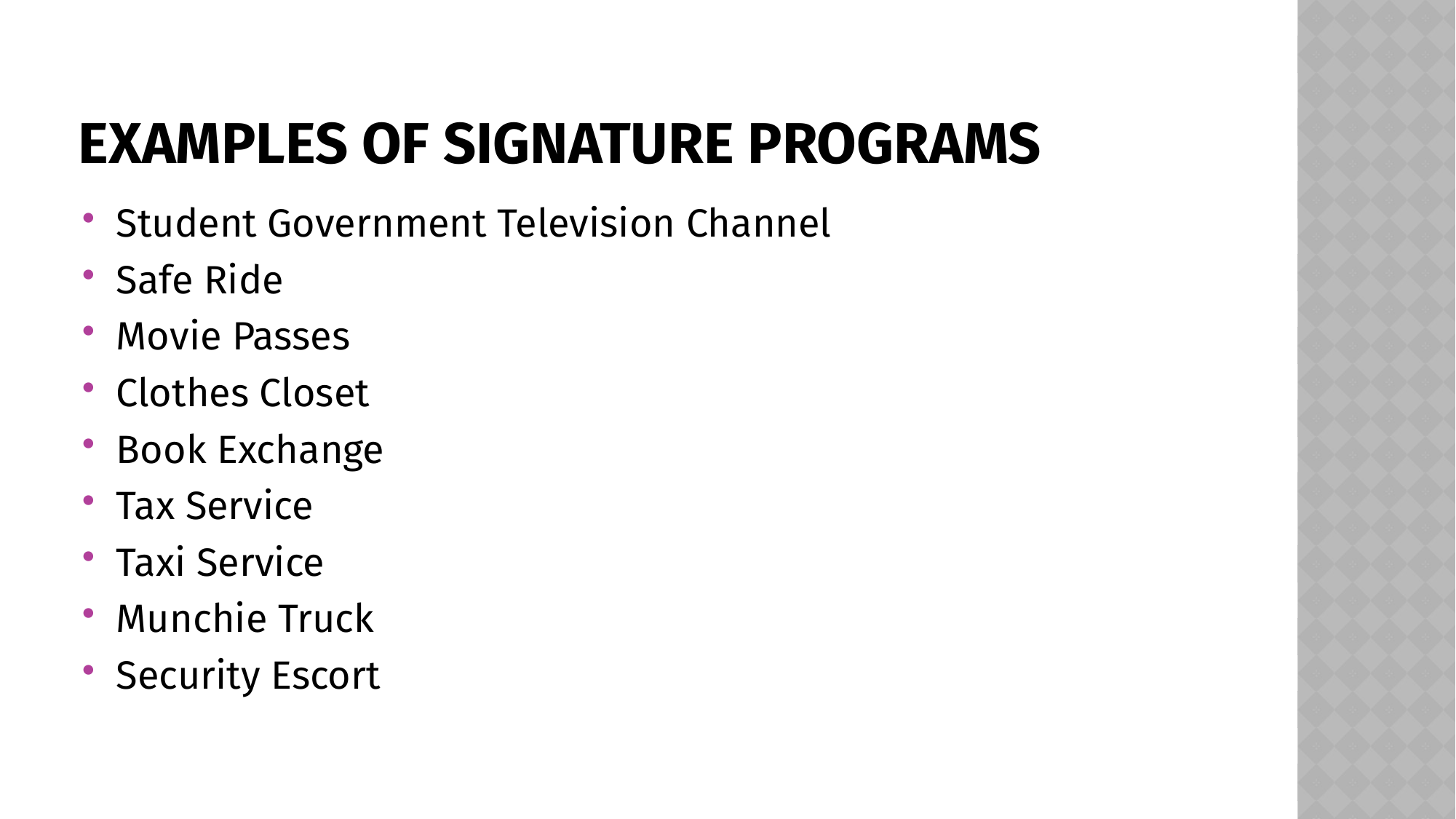

# Examples of Signature Programs
Student Government Television Channel
Safe Ride
Movie Passes
Clothes Closet
Book Exchange
Tax Service
Taxi Service
Munchie Truck
Security Escort